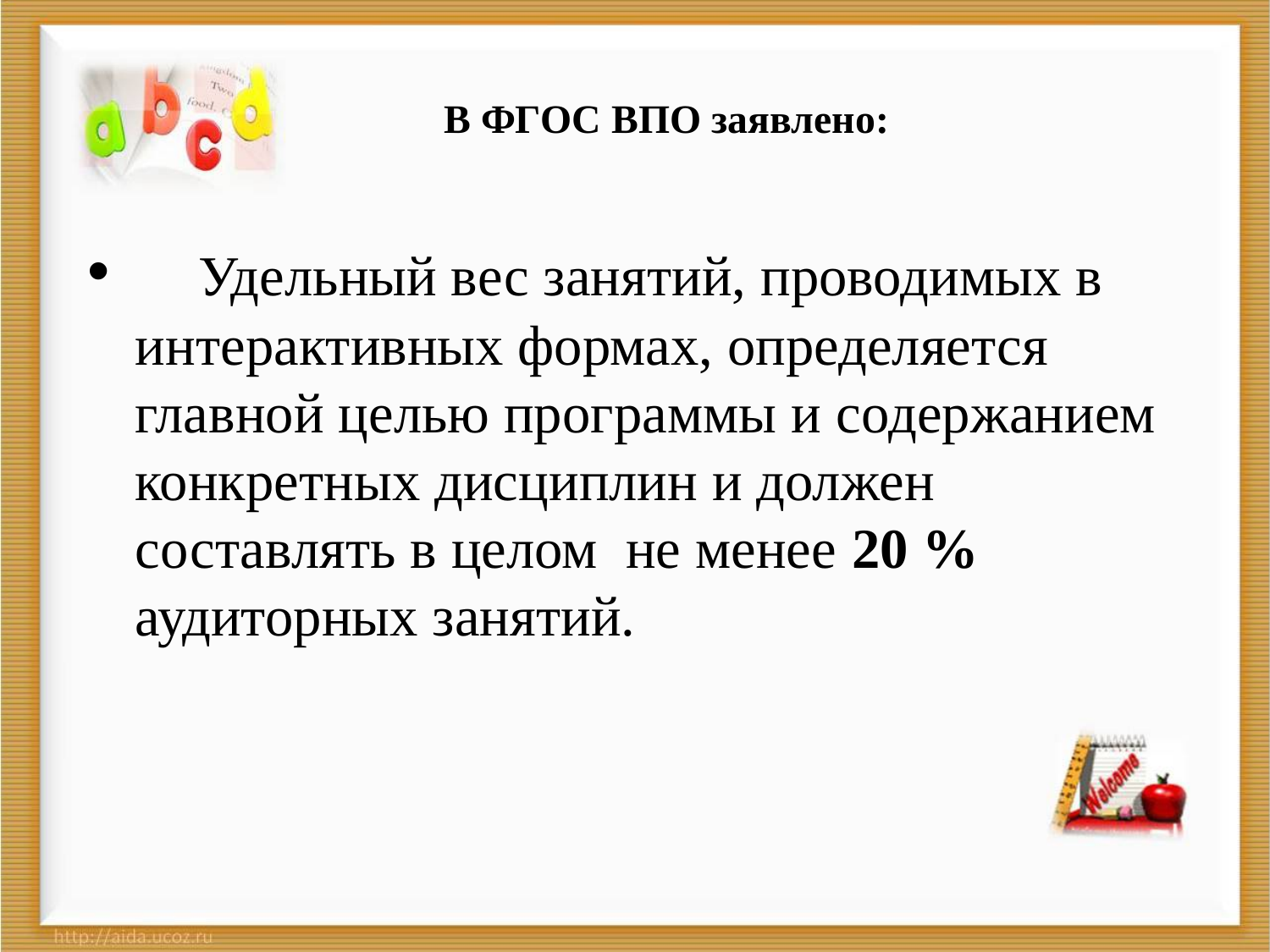

# В ФГОС ВПО заявлено:
    Удельный вес занятий, проводимых в интерактивных формах, определяется главной целью программы и содержанием конкретных дисциплин и должен составлять в целом  не менее 20 % аудиторных занятий.